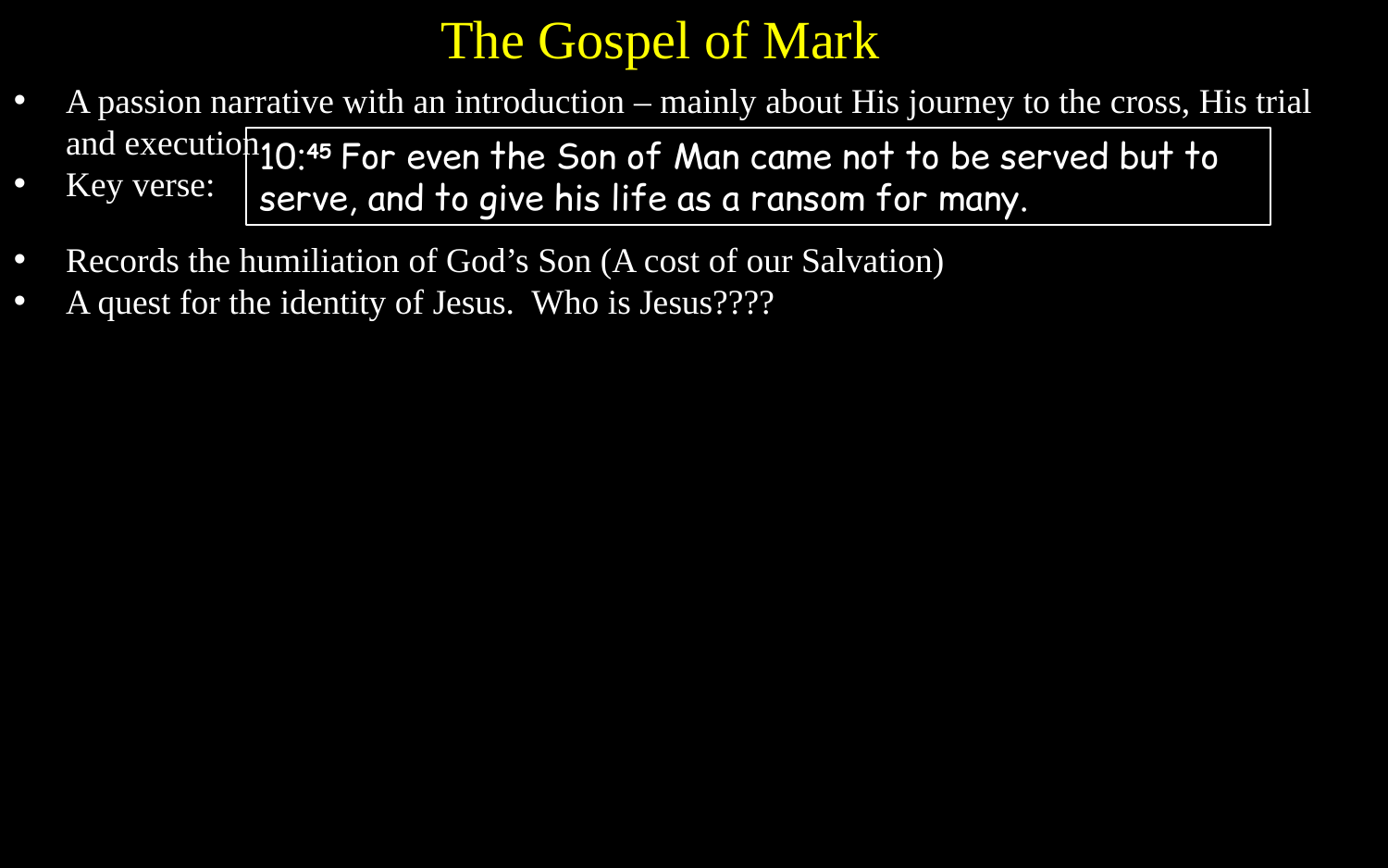

The Gospel of Mark
A passion narrative with an introduction – mainly about His journey to the cross, His trial and execution
Key verse:
10:45 For even the Son of Man came not to be served but to serve, and to give his life as a ransom for many.
Records the humiliation of God’s Son (A cost of our Salvation)
A quest for the identity of Jesus.  Who is Jesus????